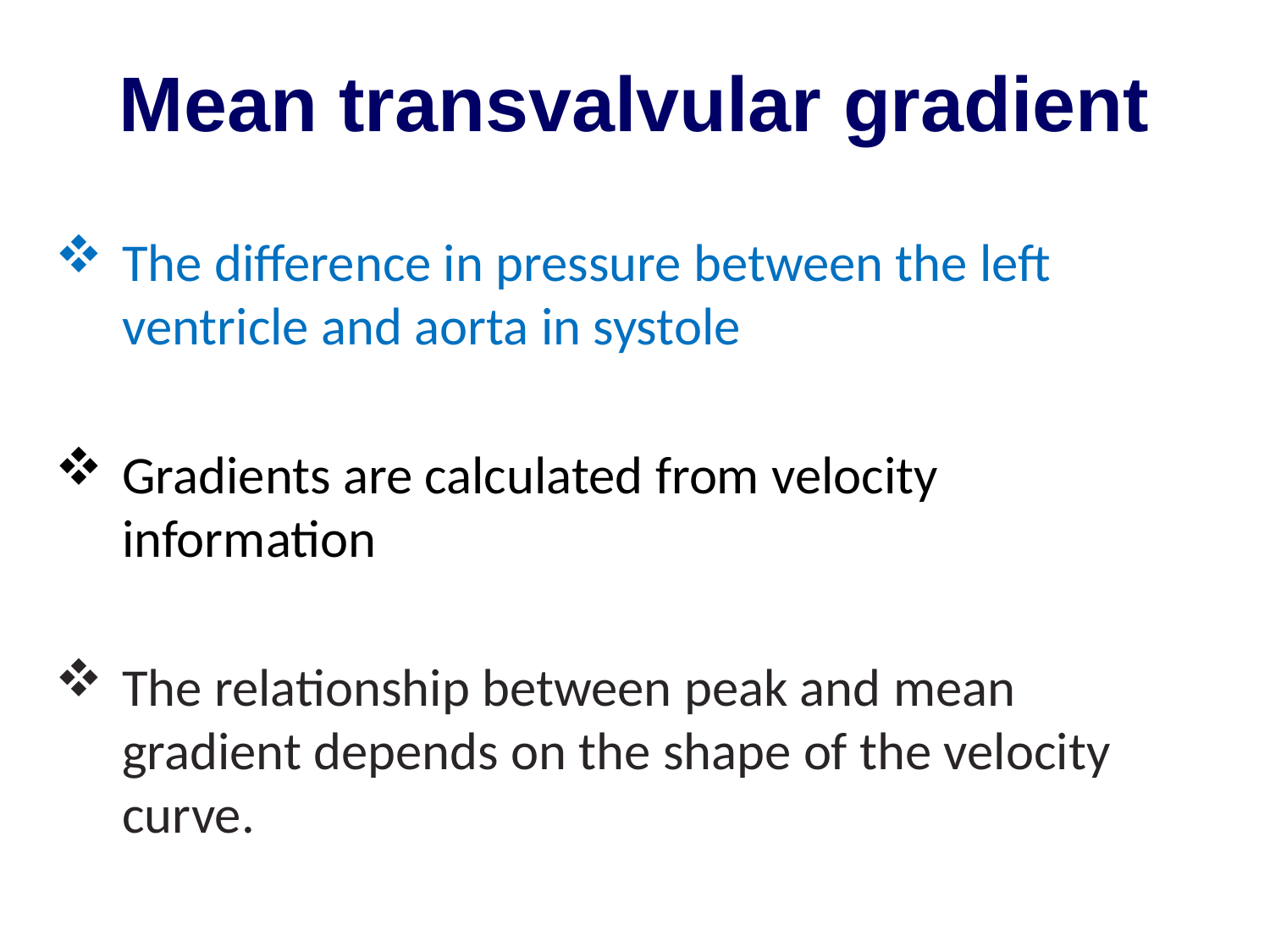

# Mean transvalvular gradient
The difference in pressure between the left ventricle and aorta in systole

Gradients are calculated from velocity information

The relationship between peak and mean gradient depends on the shape of the velocity curve.